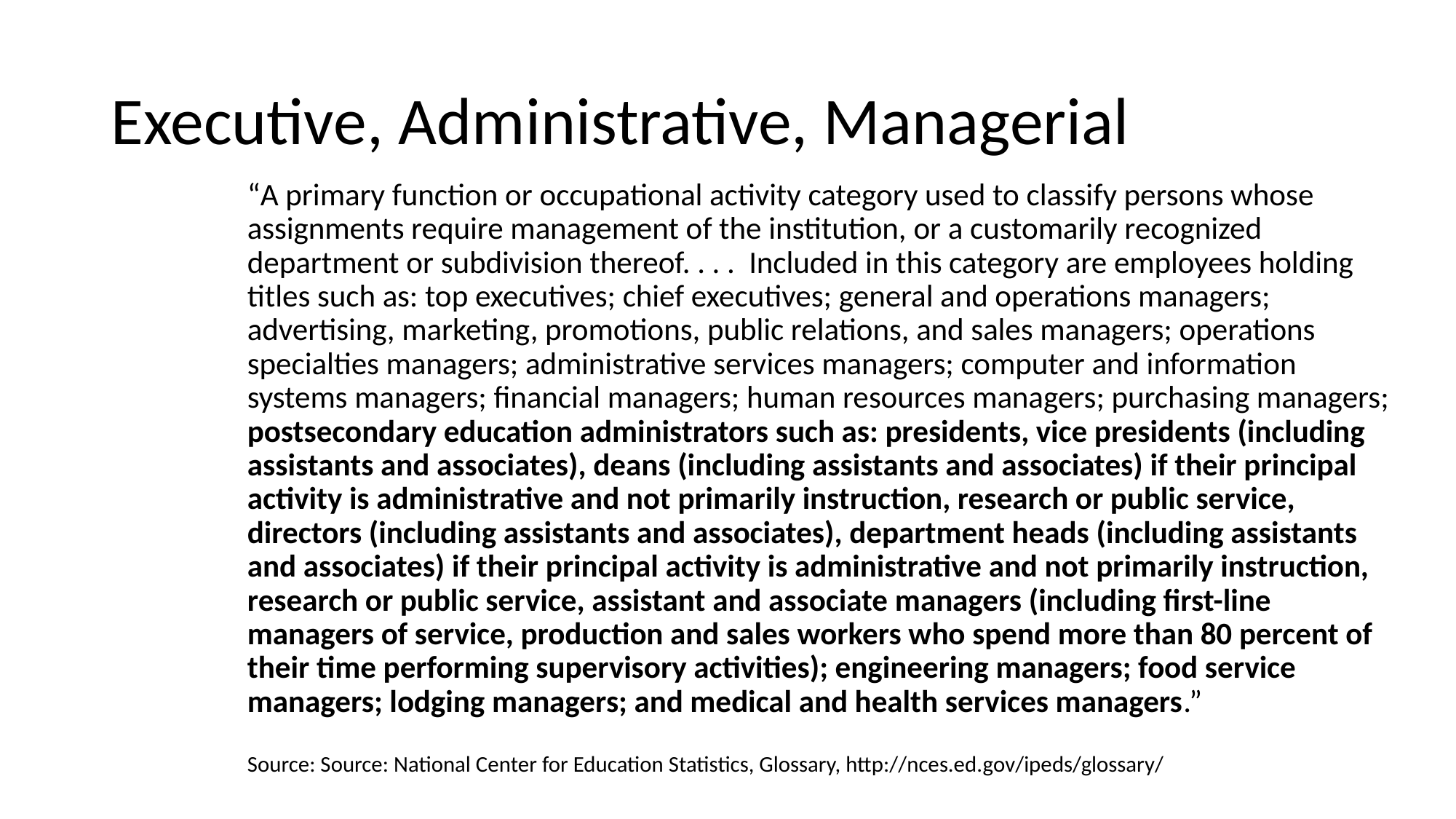

# Executive, Administrative, Managerial
“A primary function or occupational activity category used to classify persons whose assignments require management of the institution, or a customarily recognized department or subdivision thereof. . . .  Included in this category are employees holding titles such as: top executives; chief executives; general and operations managers; advertising, marketing, promotions, public relations, and sales managers; operations specialties managers; administrative services managers; computer and information systems managers; financial managers; human resources managers; purchasing managers; postsecondary education administrators such as: presidents, vice presidents (including assistants and associates), deans (including assistants and associates) if their principal activity is administrative and not primarily instruction, research or public service, directors (including assistants and associates), department heads (including assistants and associates) if their principal activity is administrative and not primarily instruction, research or public service, assistant and associate managers (including first-line managers of service, production and sales workers who spend more than 80 percent of their time performing supervisory activities); engineering managers; food service managers; lodging managers; and medical and health services managers.”

Source: Source: National Center for Education Statistics, Glossary, http://nces.ed.gov/ipeds/glossary/